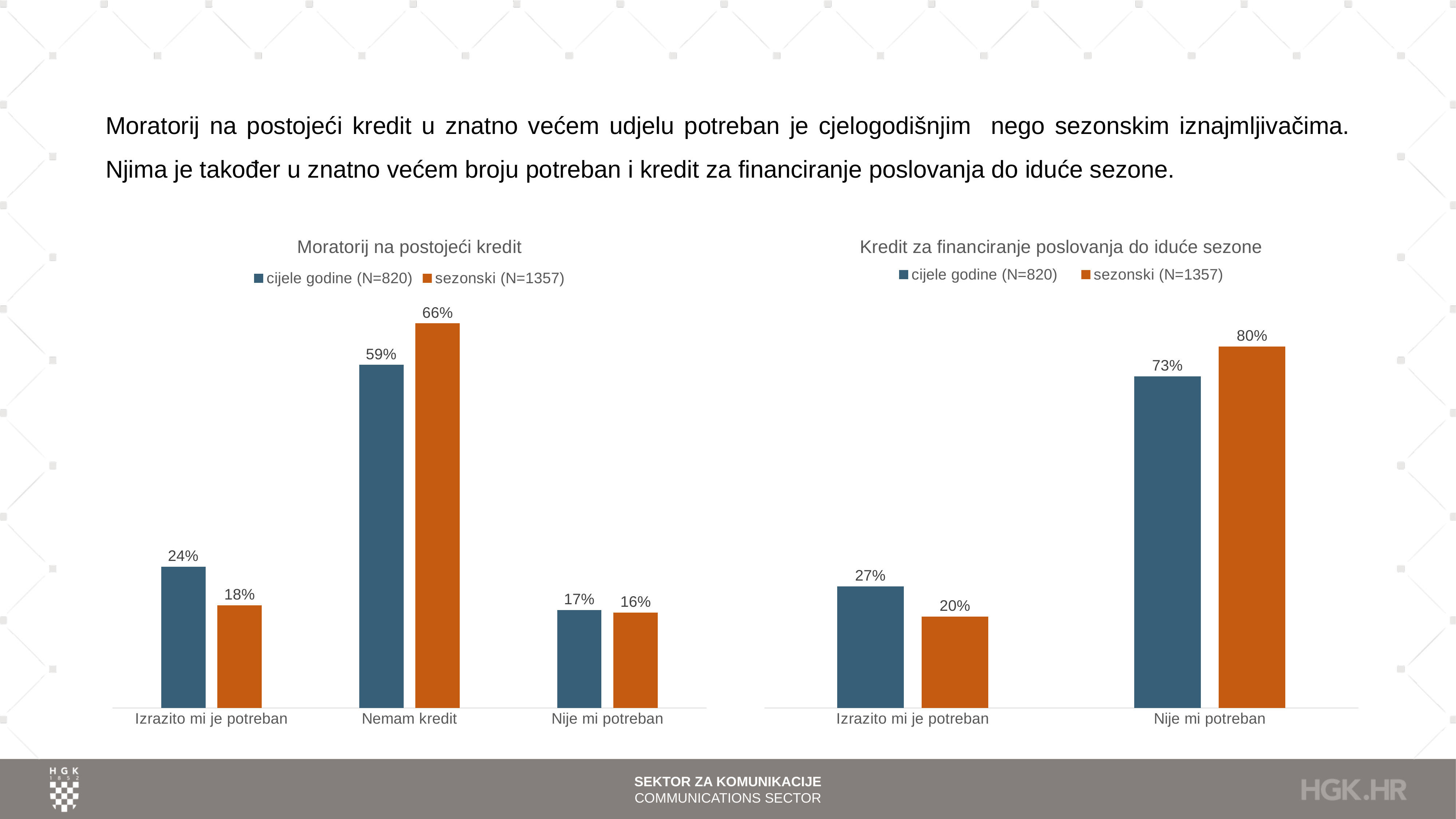

# Moratorij na postojeći kredit u znatno većem udjelu potreban je cjelogodišnjim  nego sezonskim iznajmljivačima. Njima je također u znatno većem broju potreban i kredit za financiranje poslovanja do iduće sezone.

### Chart: Moratorij na postojeći kredit

| Category | cijele godine (N=820) | sezonski (N=1357) |
|---|---|---|
| Izrazito mi je potreban | 0.2426829268292683 | 0.1761238025055269 |
| Nemam kredit | 0.5890243902439024 | 0.660280029476787 |
| Nije mi potreban | 0.16829268292682928 | 0.16359616801768606 |

### Chart: Kredit za financiranje poslovanja do iduće sezone

| Category | cijele godine (N=820) | sezonski (N=1357) |
|---|---|---|
| Izrazito mi je potreban | 0.2682926829268293 | 0.2019159911569639 |
| Nije mi potreban | 0.7317073170731707 | 0.7980840088430361 |